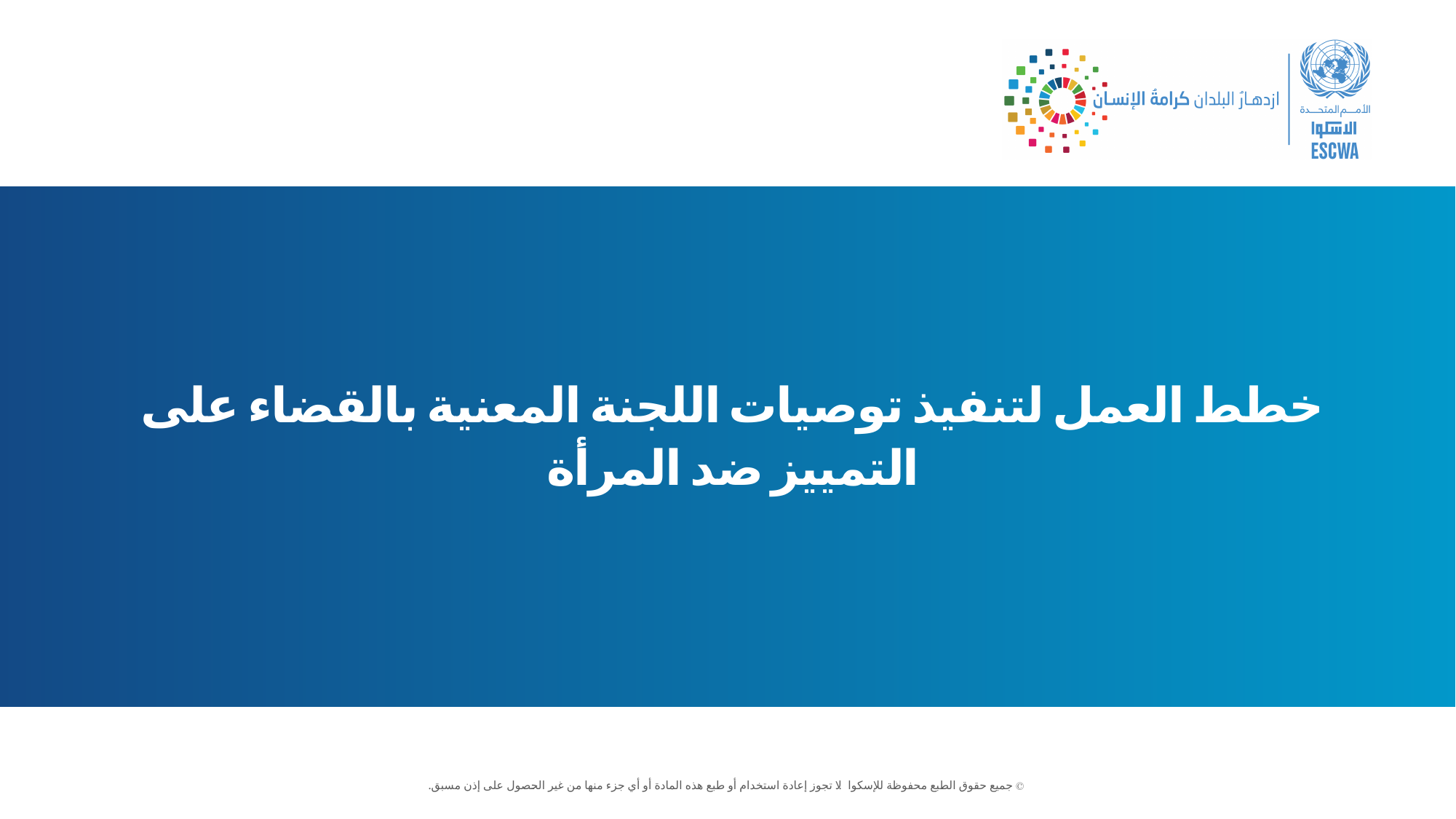

# خطط العمل لتنفيذ توصيات اللجنة المعنية بالقضاء على التمييز ضد المرأة